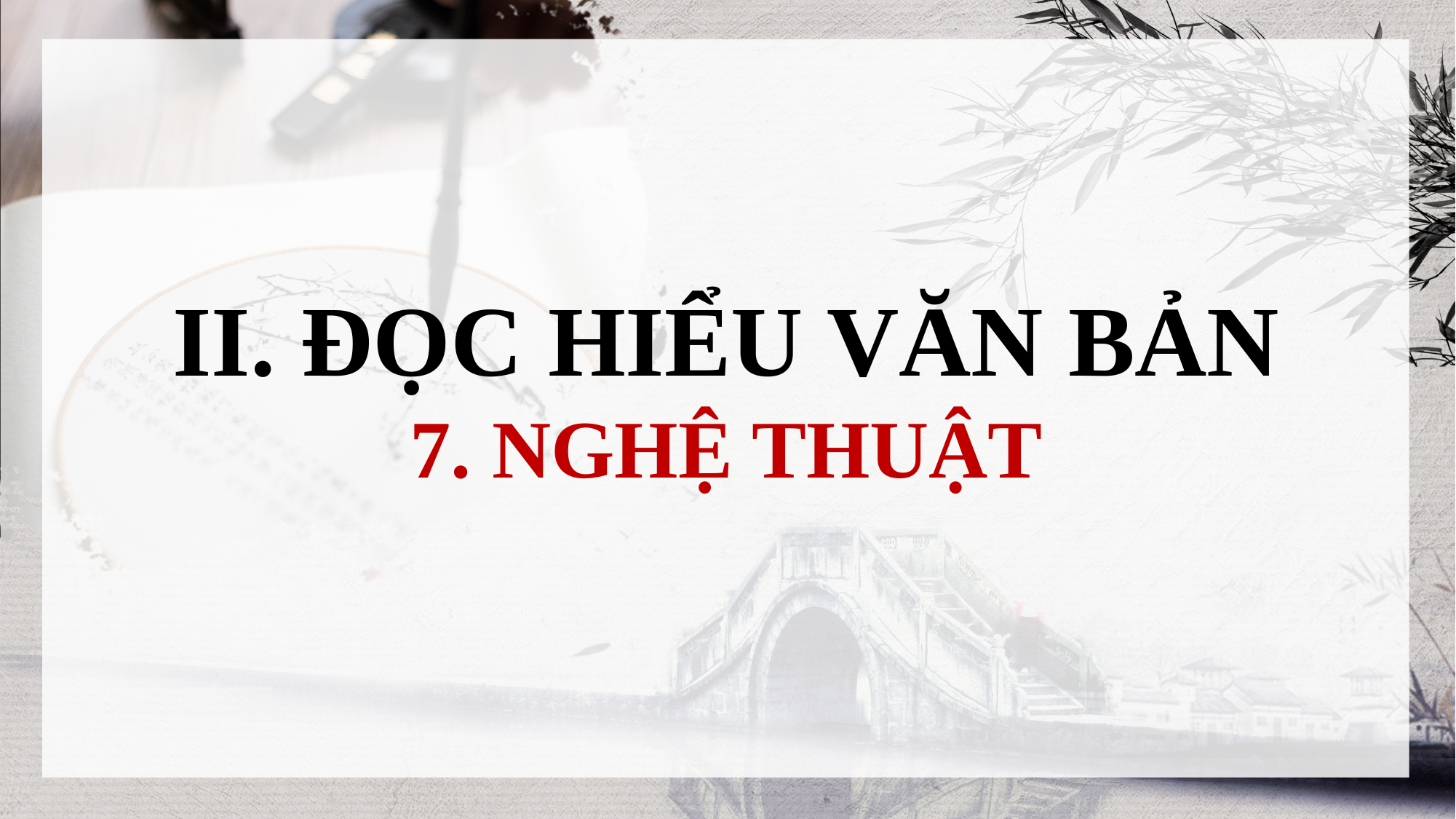

II. ĐỌC HIỂU VĂN BẢN
7. NGHỆ THUẬT